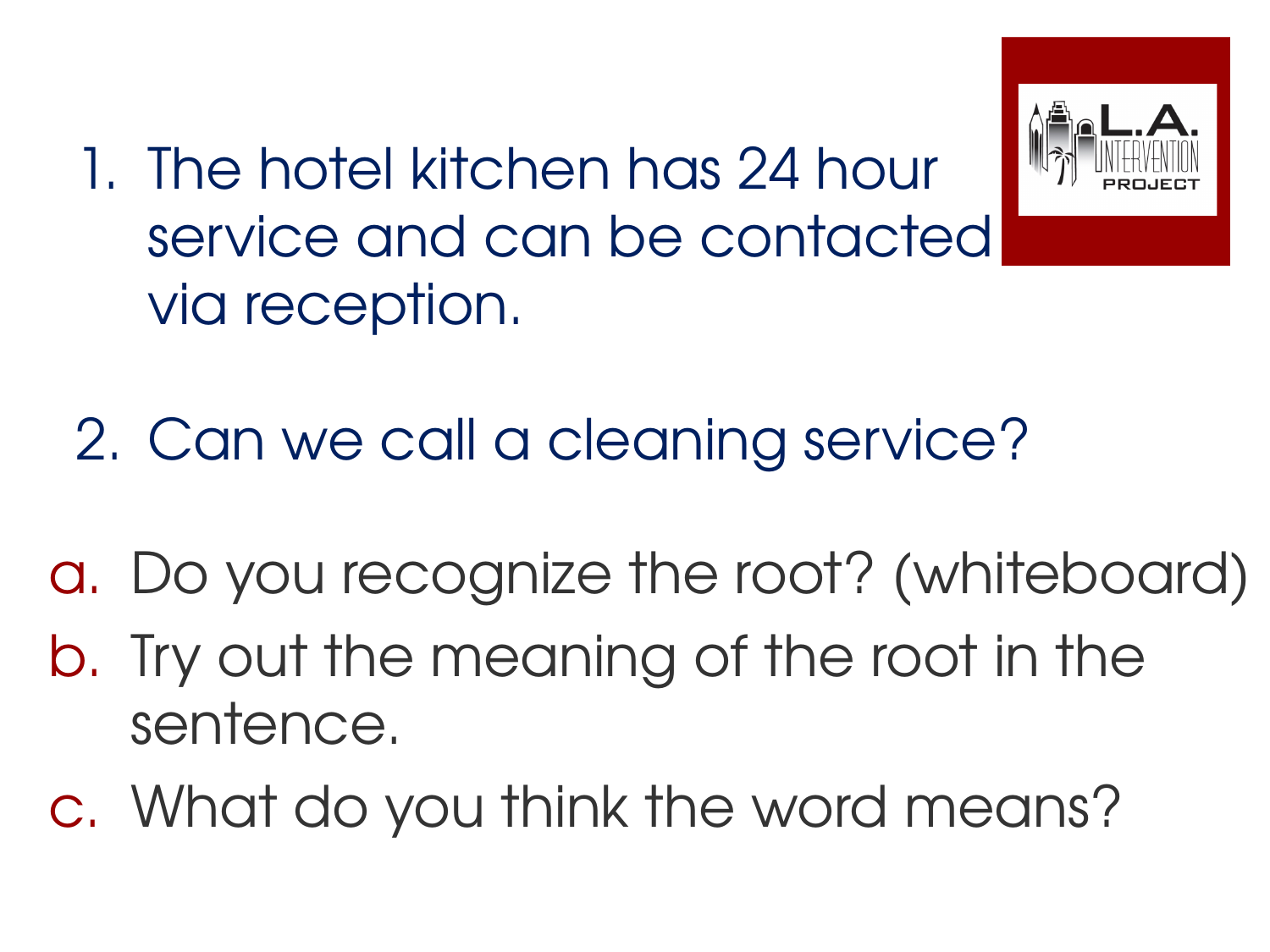

#
The hotel kitchen has 24 hour service and can be contacted via reception.

Can we call a cleaning service?

Do you recognize the root? (whiteboard)
Try out the meaning of the root in the sentence.
What do you think the word means?